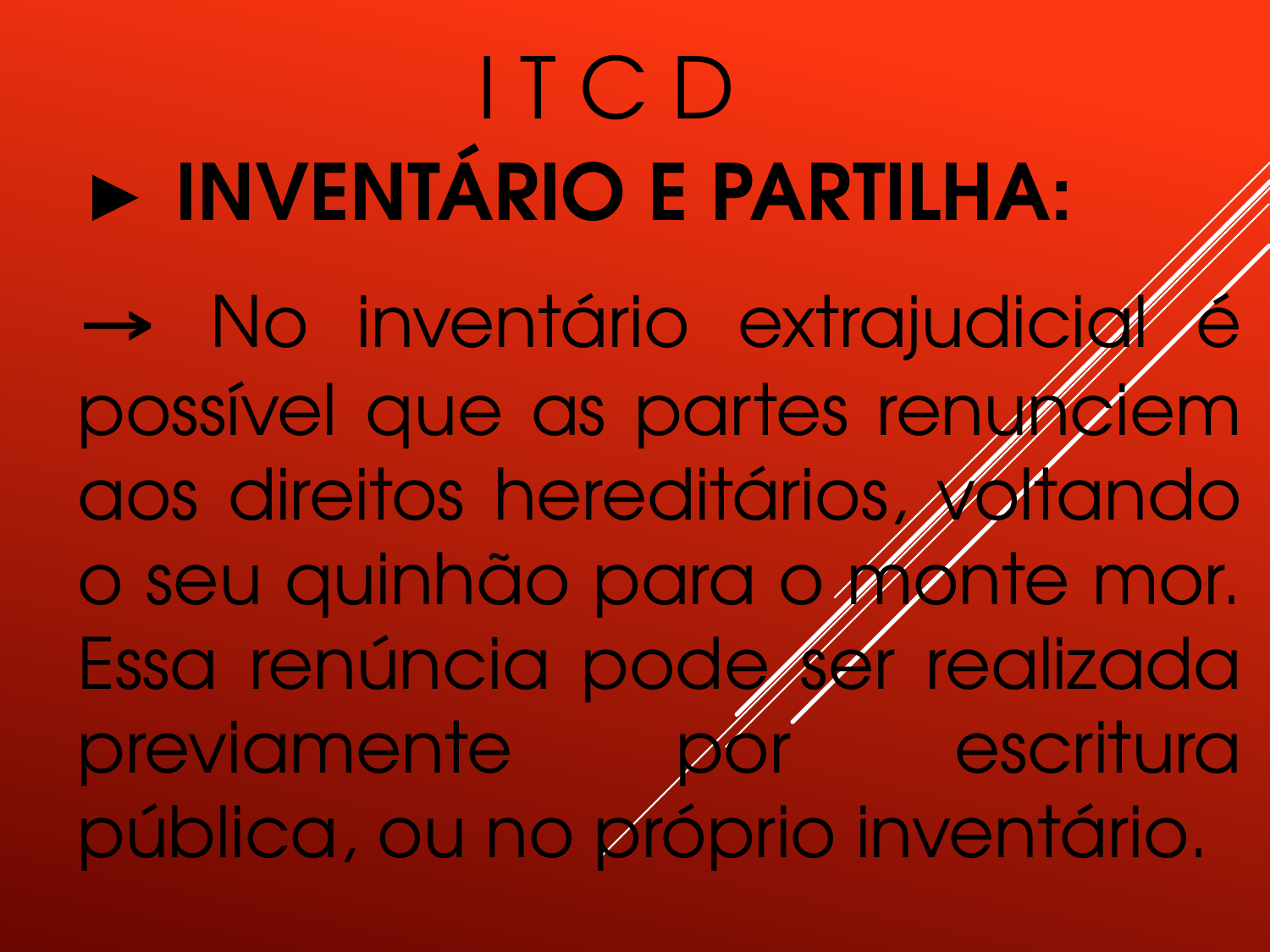

# I T C D
► INVENTÁRIO E PARTILHA:
→ No inventário extrajudicial é possível que as partes renunciem aos direitos hereditários, voltando o seu quinhão para o monte mor. Essa renúncia pode ser realizada previamente por escritura pública, ou no próprio inventário.